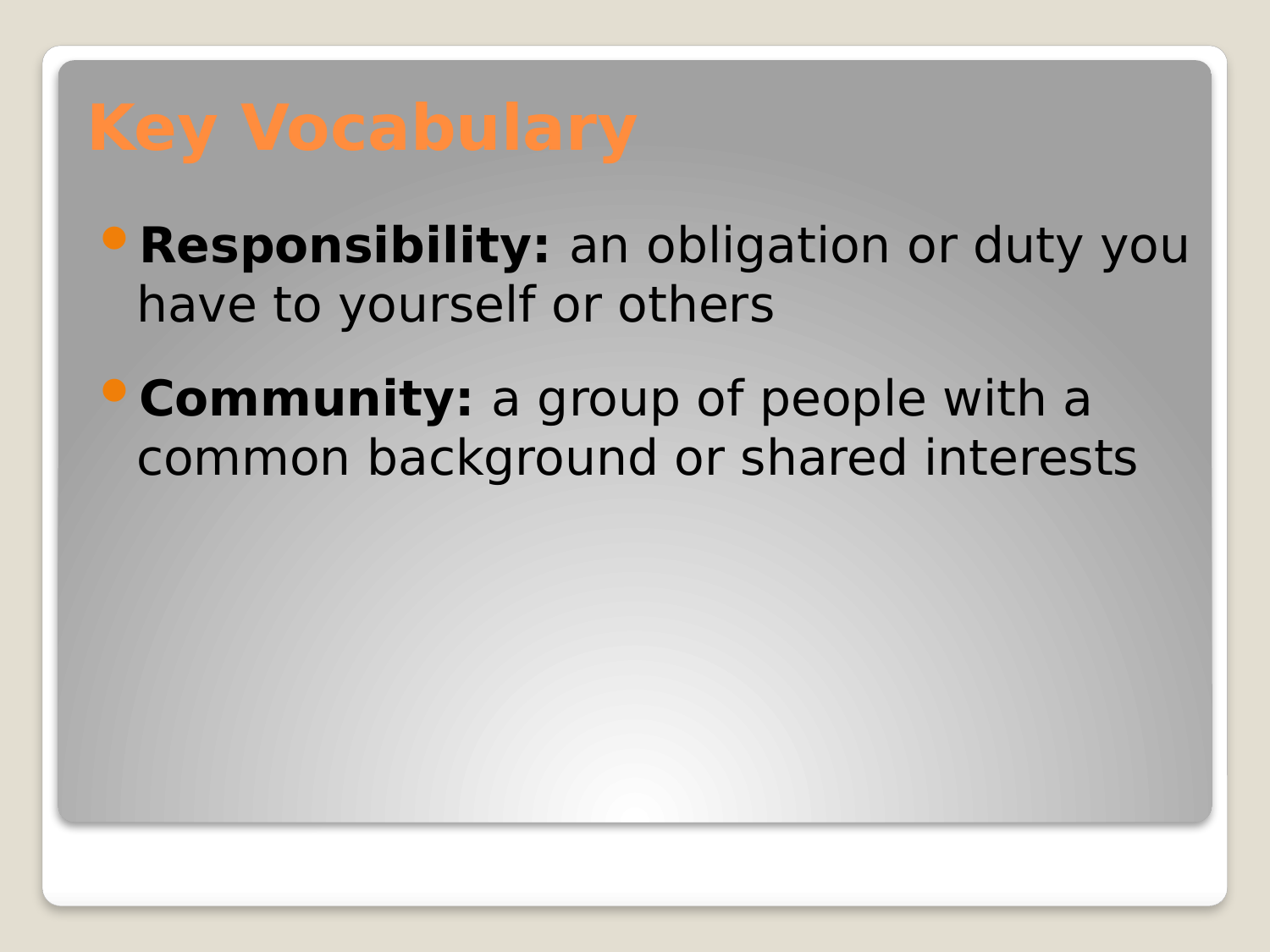

# Key Vocabulary
Responsibility: an obligation or duty you have to yourself or others

Community: a group of people with a common background or shared interests